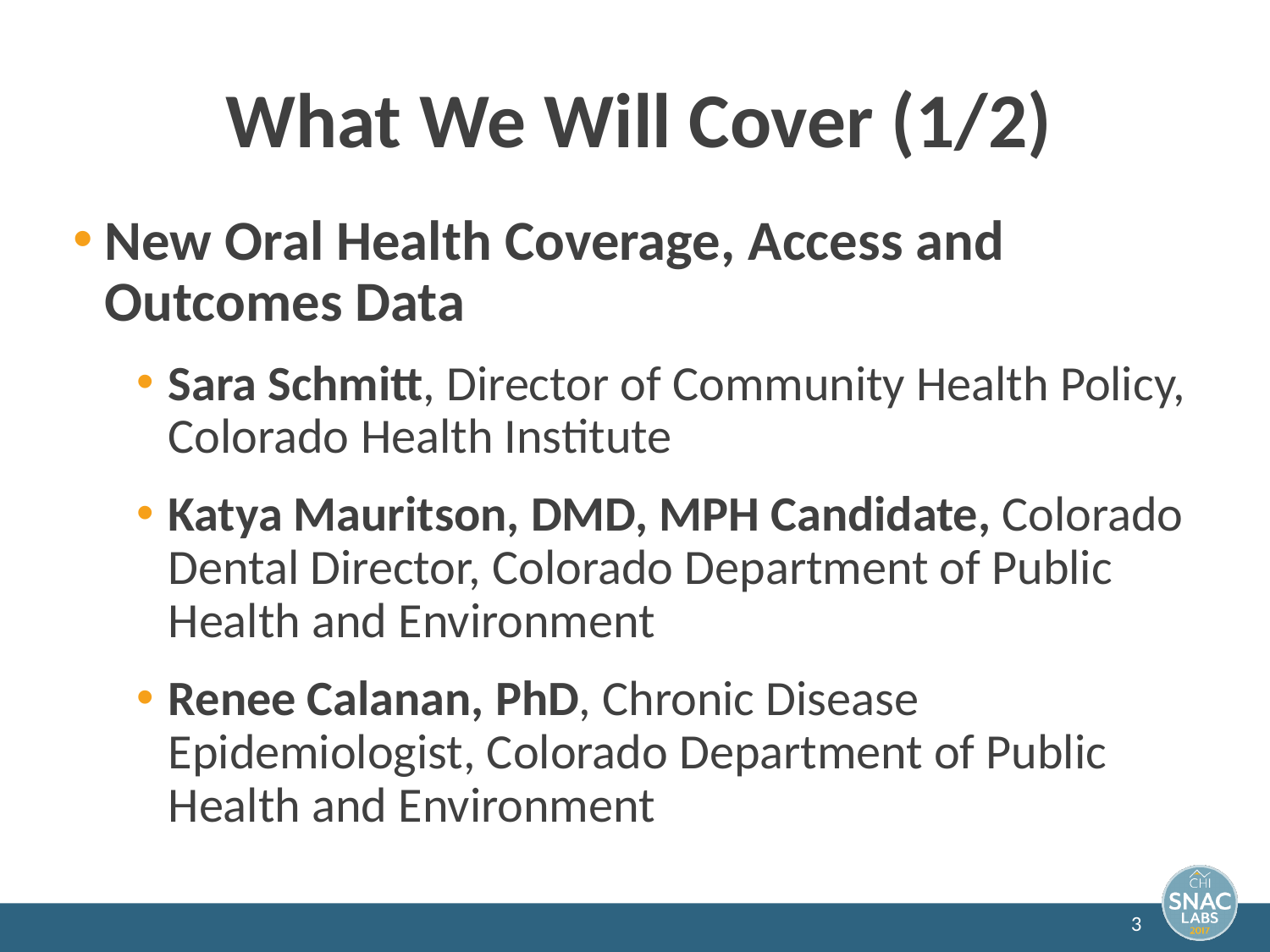

# What We Will Cover (1/2)
New Oral Health Coverage, Access and Outcomes Data
Sara Schmitt, Director of Community Health Policy, Colorado Health Institute
Katya Mauritson, DMD, MPH Candidate, Colorado Dental Director, Colorado Department of Public Health and Environment
Renee Calanan, PhD, Chronic Disease Epidemiologist, Colorado Department of Public Health and Environment
3
3